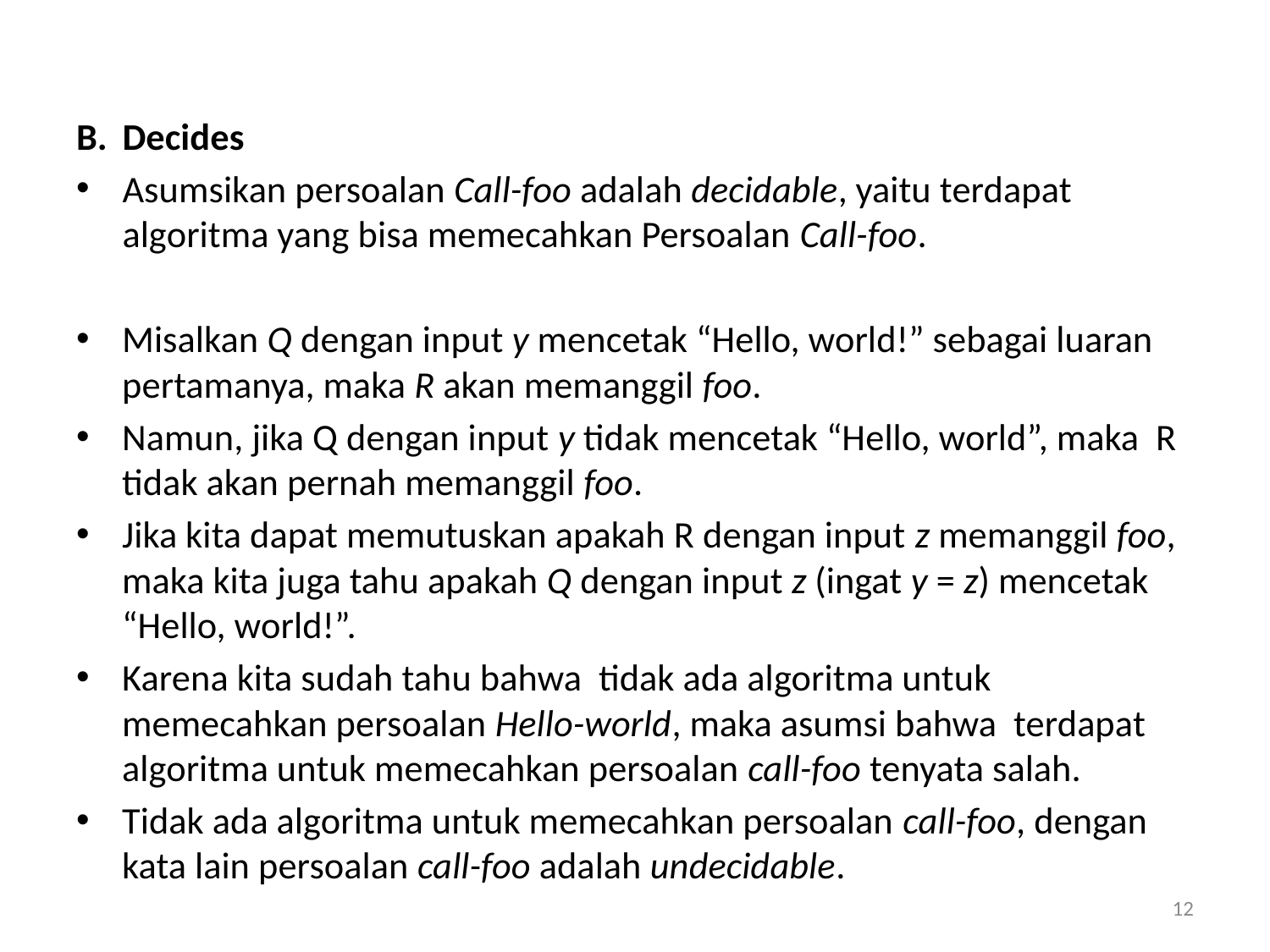

Decides
Asumsikan persoalan Call-foo adalah decidable, yaitu terdapat algoritma yang bisa memecahkan Persoalan Call-foo.

Misalkan Q dengan input y mencetak “Hello, world!” sebagai luaran pertamanya, maka R akan memanggil foo.
Namun, jika Q dengan input y tidak mencetak “Hello, world”, maka  R tidak akan pernah memanggil foo.
Jika kita dapat memutuskan apakah R dengan input z memanggil foo, maka kita juga tahu apakah Q dengan input z (ingat y = z) mencetak “Hello, world!”.
Karena kita sudah tahu bahwa  tidak ada algoritma untuk memecahkan persoalan Hello-world, maka asumsi bahwa  terdapat algoritma untuk memecahkan persoalan call-foo tenyata salah.
Tidak ada algoritma untuk memecahkan persoalan call-foo, dengan kata lain persoalan call-foo adalah undecidable.

12